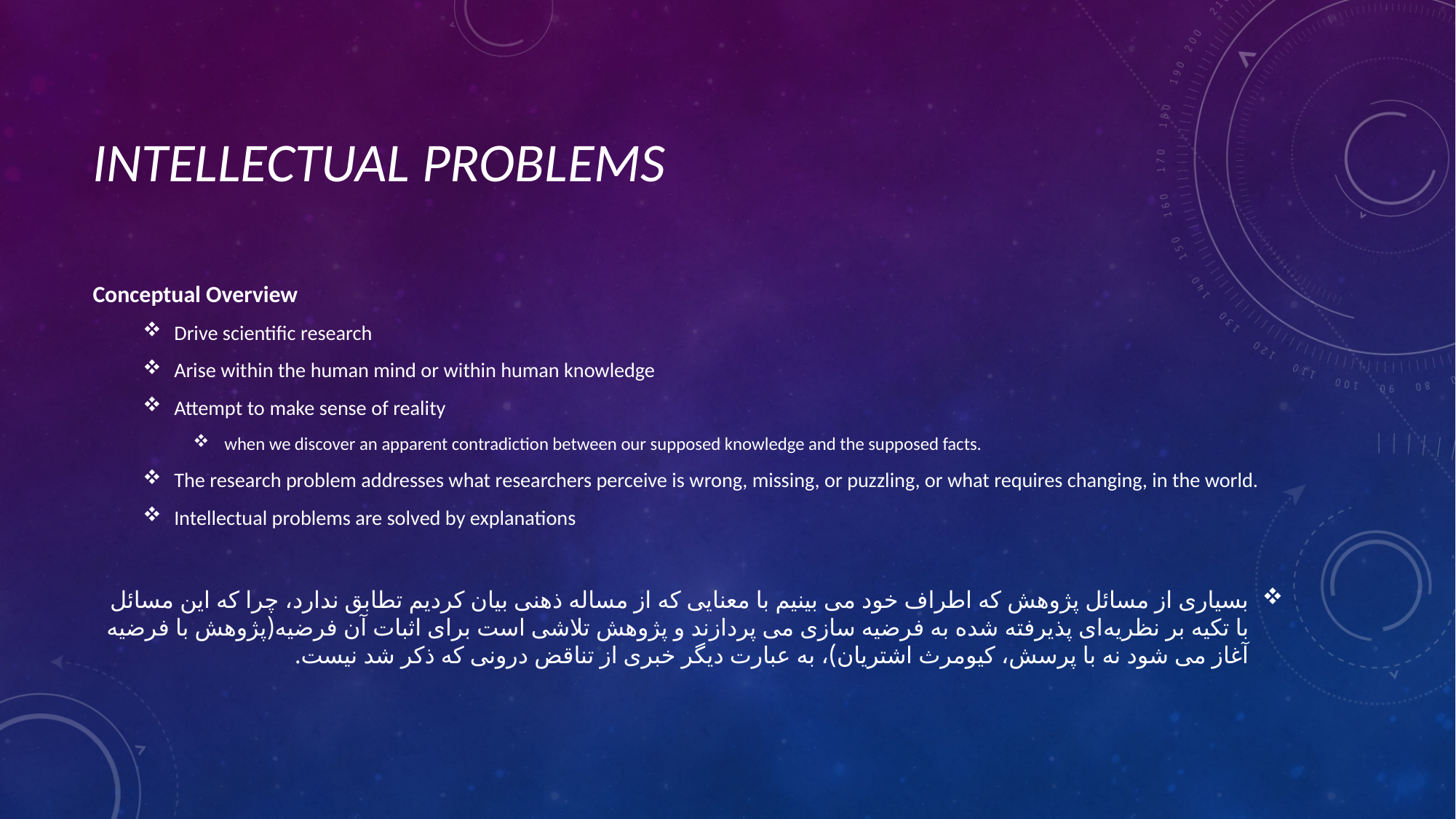

# Intellectual Problems
Conceptual Overview
Drive scientific research
Arise within the human mind or within human knowledge
Attempt to make sense of reality
when we discover an apparent contradiction between our supposed knowledge and the supposed facts.
The research problem addresses what researchers perceive is wrong, missing, or puzzling, or what requires changing, in the world.
Intellectual problems are solved by explanations

بسیاری از مسائل پژوهش که اطراف خود می بینیم با معنایی که از مساله ذهنی بیان کردیم تطابق ندارد، چرا که این مسائل با تکیه بر نظریه‌ای پذیرفته شده به فرضیه سازی می پردازند و پژوهش تلاشی است برای اثبات آن فرضیه(پژوهش با فرضیه آغاز می شود نه با پرسش، کیومرث اشتریان)، به عبارت دیگر خبری از تناقض درونی که ذکر شد نیست.